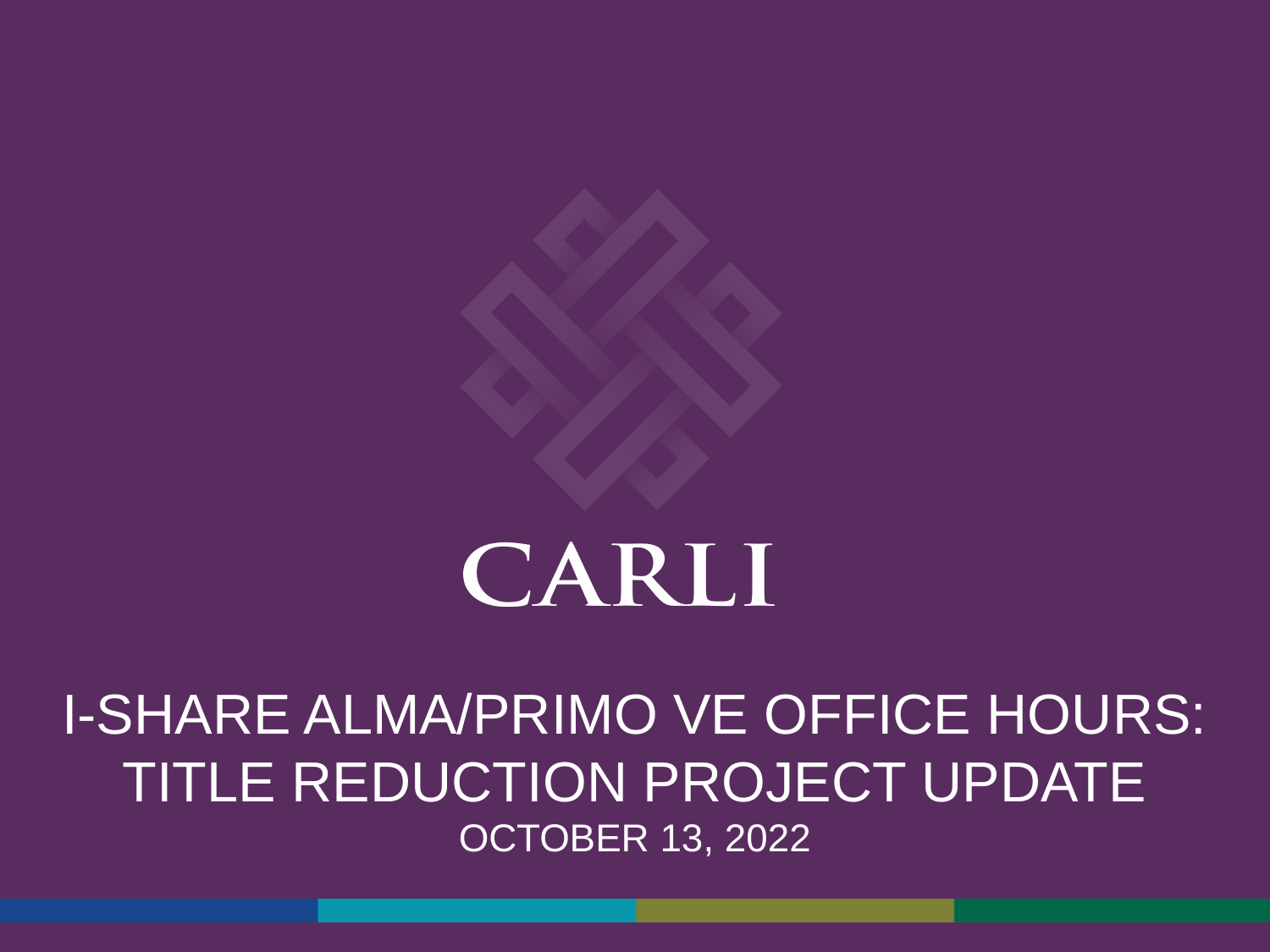

# I-Share Alma/Primo VE Office Hours: Title Reduction Project Update October 13, 2022